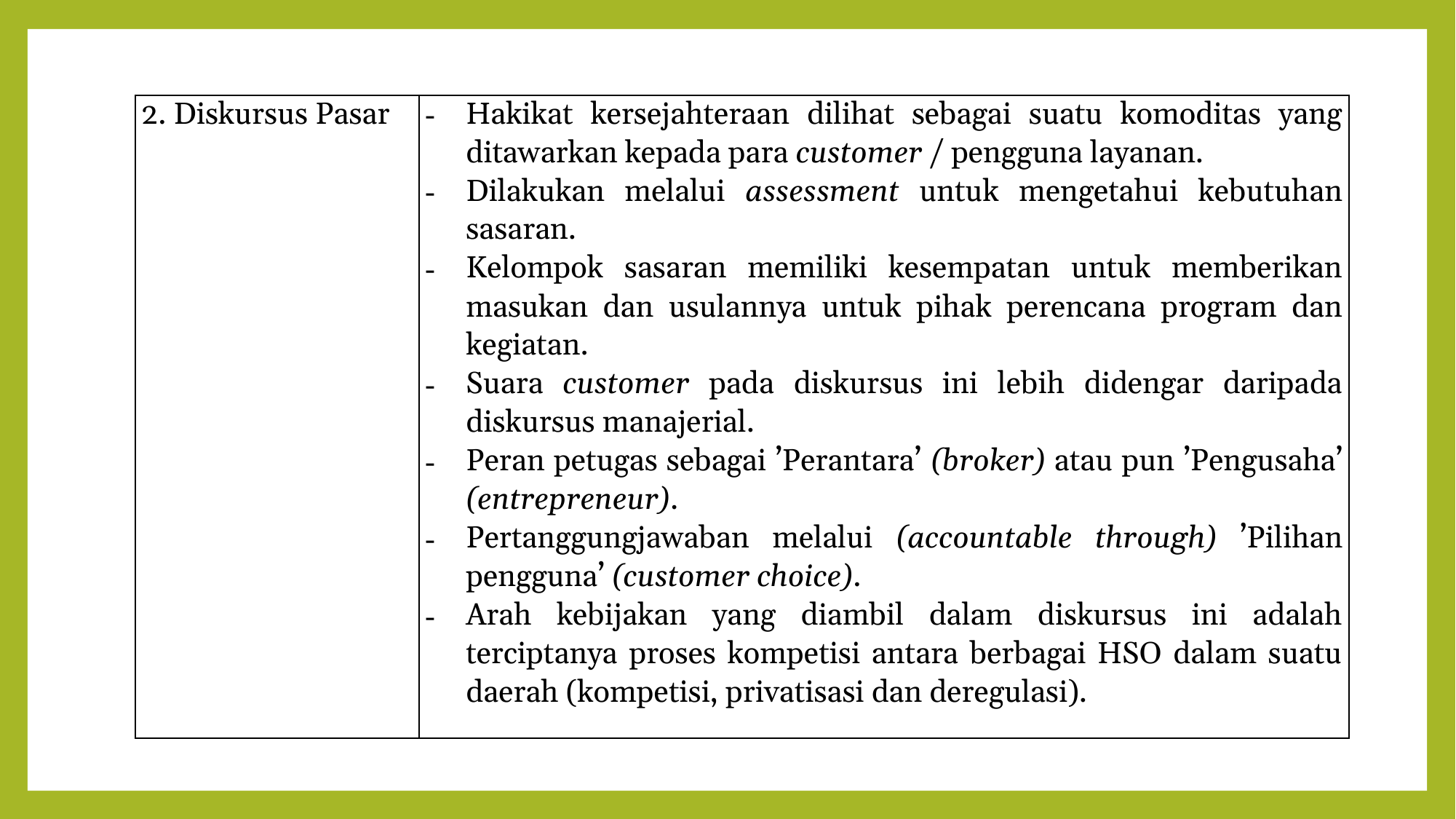

| 2. Diskursus Pasar | Hakikat kersejahteraan dilihat sebagai suatu komoditas yang ditawarkan kepada para customer / pengguna layanan. Dilakukan melalui assessment untuk mengetahui kebutuhan sasaran. Kelompok sasaran memiliki kesempatan untuk memberikan masukan dan usulannya untuk pihak perencana program dan kegiatan. Suara customer pada diskursus ini lebih didengar daripada diskursus manajerial. Peran petugas sebagai ’Perantara’ (broker) atau pun ’Pengusaha’ (entrepreneur). Pertanggungjawaban melalui (accountable through) ’Pilihan pengguna’ (customer choice). Arah kebijakan yang diambil dalam diskursus ini adalah terciptanya proses kompetisi antara berbagai HSO dalam suatu daerah (kompetisi, privatisasi dan deregulasi). |
| --- | --- |